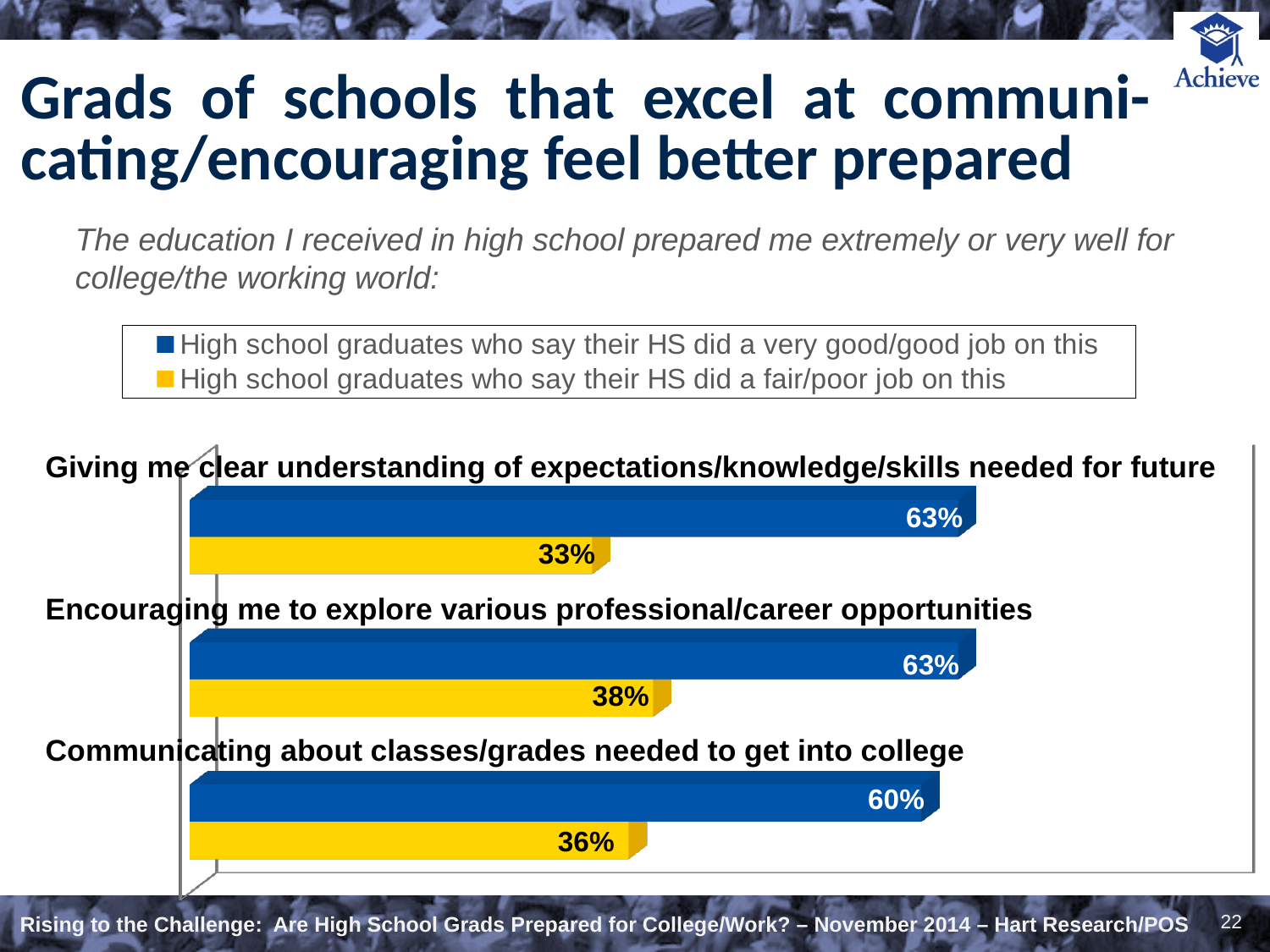

# Grads of schools that excel at communi- cating/encouraging feel better prepared
The education I received in high school prepared me extremely or very well for college/the working world:

[unsupported chart]

Giving me clear understanding of expectations/knowledge/skills needed for future
Encouraging me to explore various professional/career opportunities
Communicating about classes/grades needed to get into college
22